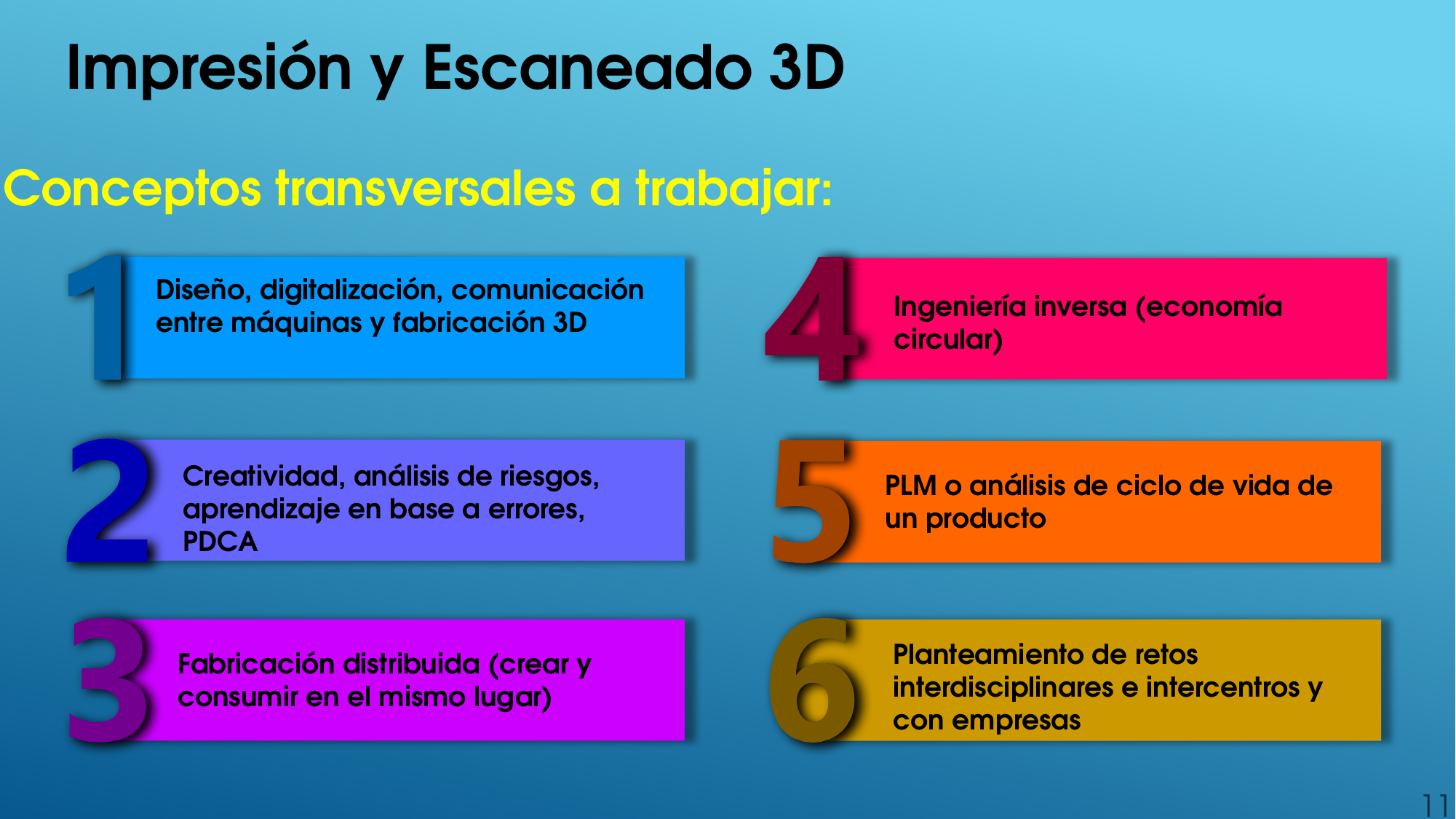

Impresión y Escaneado 3D
Conceptos transversales a trabajar:

Diseño, digitalización, comunicación entre máquinas y fabricación 3D
Ingeniería inversa (economía circular)

Creatividad, análisis de riesgos, aprendizaje en base a errores, PDCA
PLM o análisis de ciclo de vida de un producto

Planteamiento de retos interdisciplinares e intercentros y con empresas
Fabricación distribuida (crear y consumir en el mismo lugar)
11